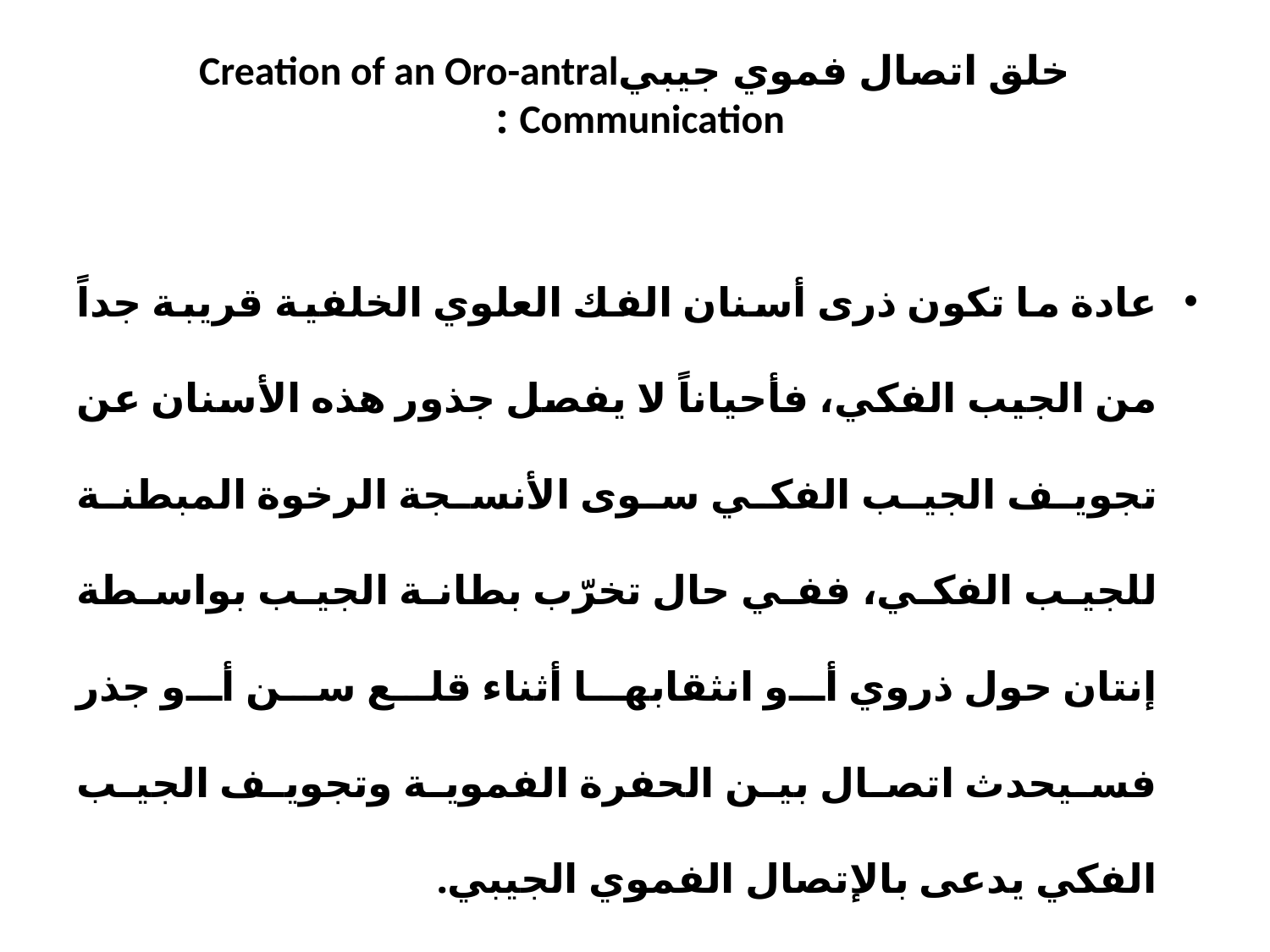

# خلق اتصال فموي جيبيCreation of an Oro-antral Communication :
عادة ما تكون ذرى أسنان الفك العلوي الخلفية قريبة جداً من الجيب الفكي، فأحياناً لا يفصل جذور هذه الأسنان عن تجويف الجيب الفكي سوى الأنسجة الرخوة المبطنة للجيب الفكي، ففي حال تخرّب بطانة الجيب بواسطة إنتان حول ذروي أو انثقابها أثناء قلع سن أو جذر فسيحدث اتصال بين الحفرة الفموية وتجويف الجيب الفكي يدعى بالإتصال الفموي الجيبي.